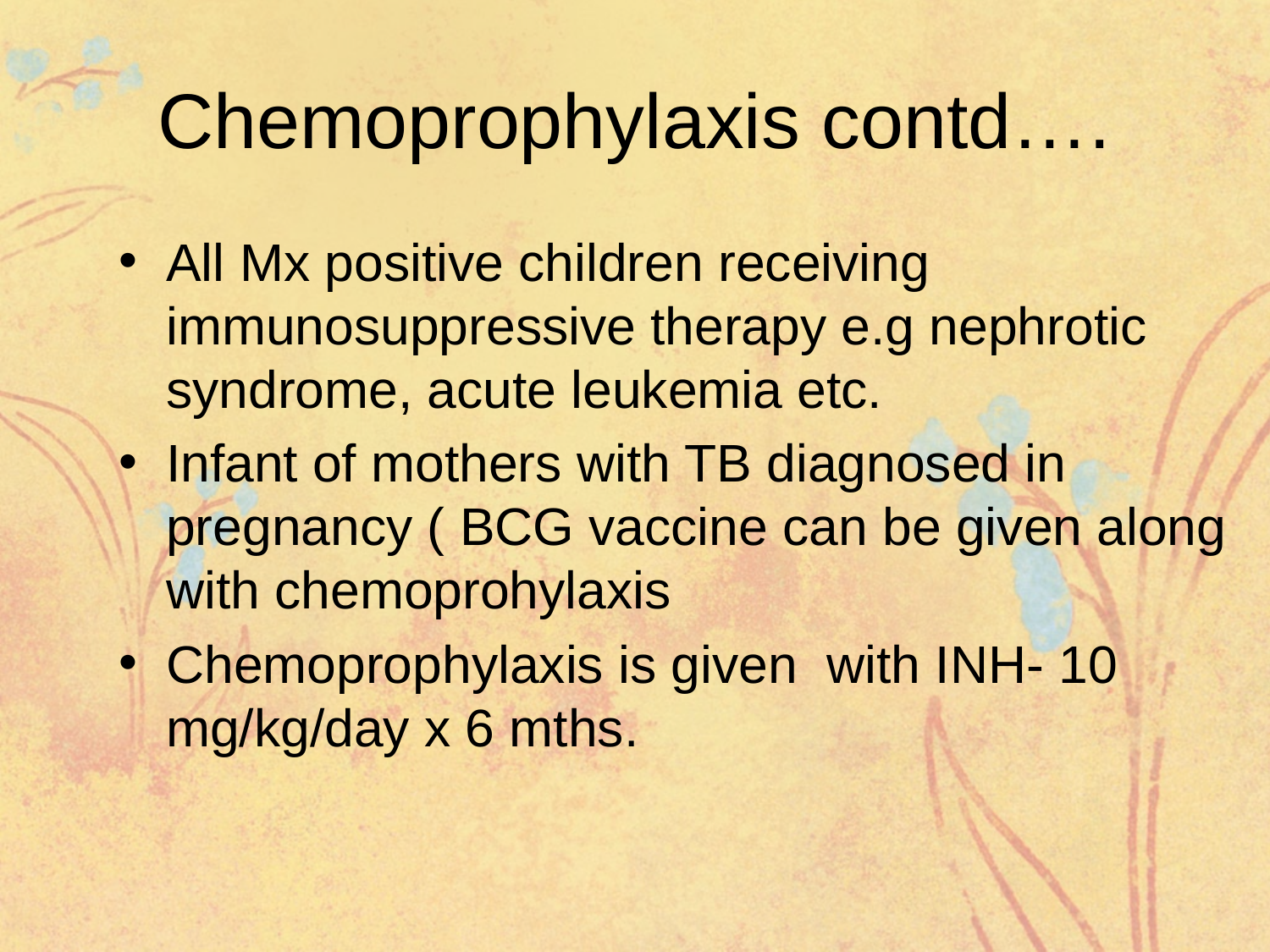

# Chemoprophylaxis contd….
All Mx positive children receiving immunosuppressive therapy e.g nephrotic syndrome, acute leukemia etc.
Infant of mothers with TB diagnosed in pregnancy ( BCG vaccine can be given along with chemoprohylaxis
Chemoprophylaxis is given  with INH- 10 mg/kg/day x 6 mths.